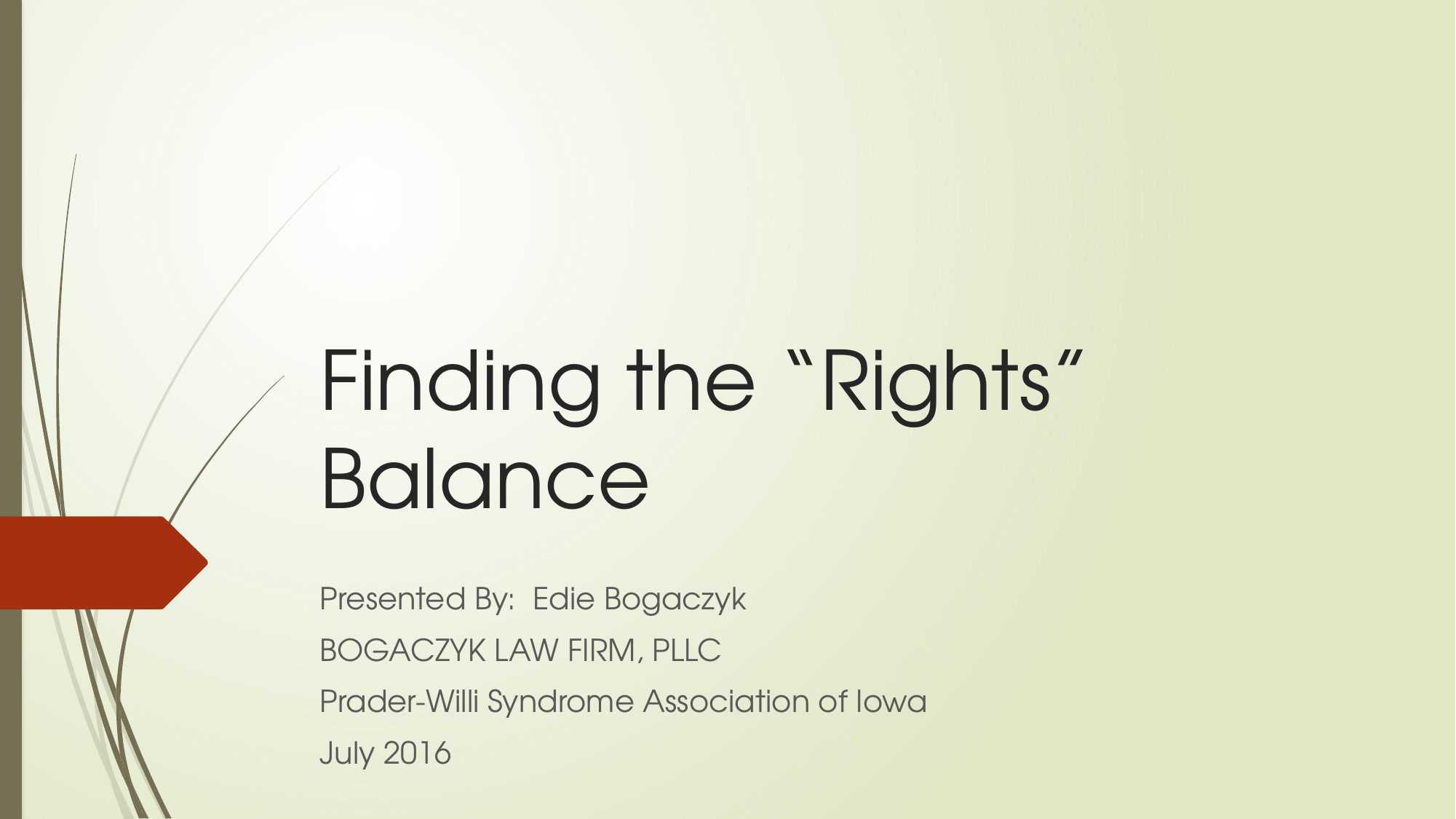

# Finding the “Rights” Balance
Presented By:  Edie Bogaczyk
BOGACZYK LAW FIRM, PLLC
Prader-Willi Syndrome Association of Iowa
July 2016